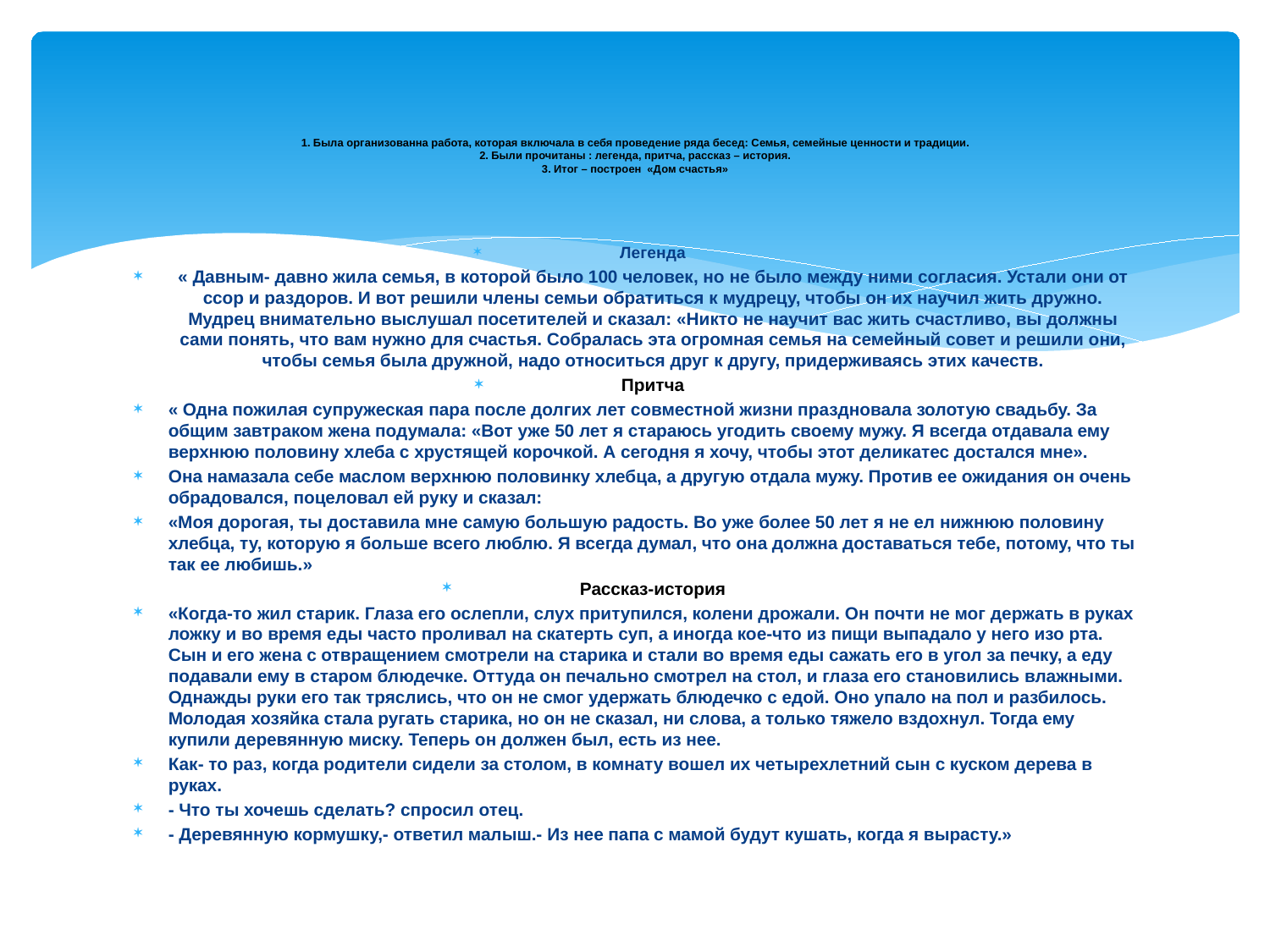

# 1. Была организованна работа, которая включала в себя проведение ряда бесед: Семья, семейные ценности и традиции. 2. Были прочитаны : легенда, притча, рассказ – история. 3. Итог – построен  «Дом счастья»
Легенда
« Давным- давно жила семья, в которой было 100 человек, но не было между ними согласия. Устали они от ссор и раздоров. И вот решили члены семьи обратиться к мудрецу, чтобы он их научил жить дружно. Мудрец внимательно выслушал посетителей и сказал: «Никто не научит вас жить счастливо, вы должны сами понять, что вам нужно для счастья. Собралась эта огромная семья на семейный совет и решили они, чтобы семья была дружной, надо относиться друг к другу, придерживаясь этих качеств.
Притча
« Одна пожилая супружеская пара после долгих лет совместной жизни праздновала золотую свадьбу. За общим завтраком жена подумала: «Вот уже 50 лет я стараюсь угодить своему мужу. Я всегда отдавала ему верхнюю половину хлеба с хрустящей корочкой. А сегодня я хочу, чтобы этот деликатес достался мне».
Она намазала себе маслом верхнюю половинку хлебца, а другую отдала мужу. Против ее ожидания он очень обрадовался, поцеловал ей руку и сказал:
«Моя дорогая, ты доставила мне самую большую радость. Во уже более 50 лет я не ел нижнюю половину хлебца, ту, которую я больше всего люблю. Я всегда думал, что она должна доставаться тебе, потому, что ты так ее любишь.»
Рассказ-история
«Когда-то жил старик. Глаза его ослепли, слух притупился, колени дрожали. Он почти не мог держать в руках ложку и во время еды часто проливал на скатерть суп, а иногда кое-что из пищи выпадало у него изо рта. Сын и его жена с отвращением смотрели на старика и стали во время еды сажать его в угол за печку, а еду подавали ему в старом блюдечке. Оттуда он печально смотрел на стол, и глаза его становились влажными. Однажды руки его так тряслись, что он не смог удержать блюдечко с едой. Оно упало на пол и разбилось. Молодая хозяйка стала ругать старика, но он не сказал, ни слова, а только тяжело вздохнул. Тогда ему купили деревянную миску. Теперь он должен был, есть из нее.
Как- то раз, когда родители сидели за столом, в комнату вошел их четырехлетний сын с куском дерева в руках.
- Что ты хочешь сделать? спросил отец.
- Деревянную кормушку,- ответил малыш.- Из нее папа с мамой будут кушать, когда я вырасту.»